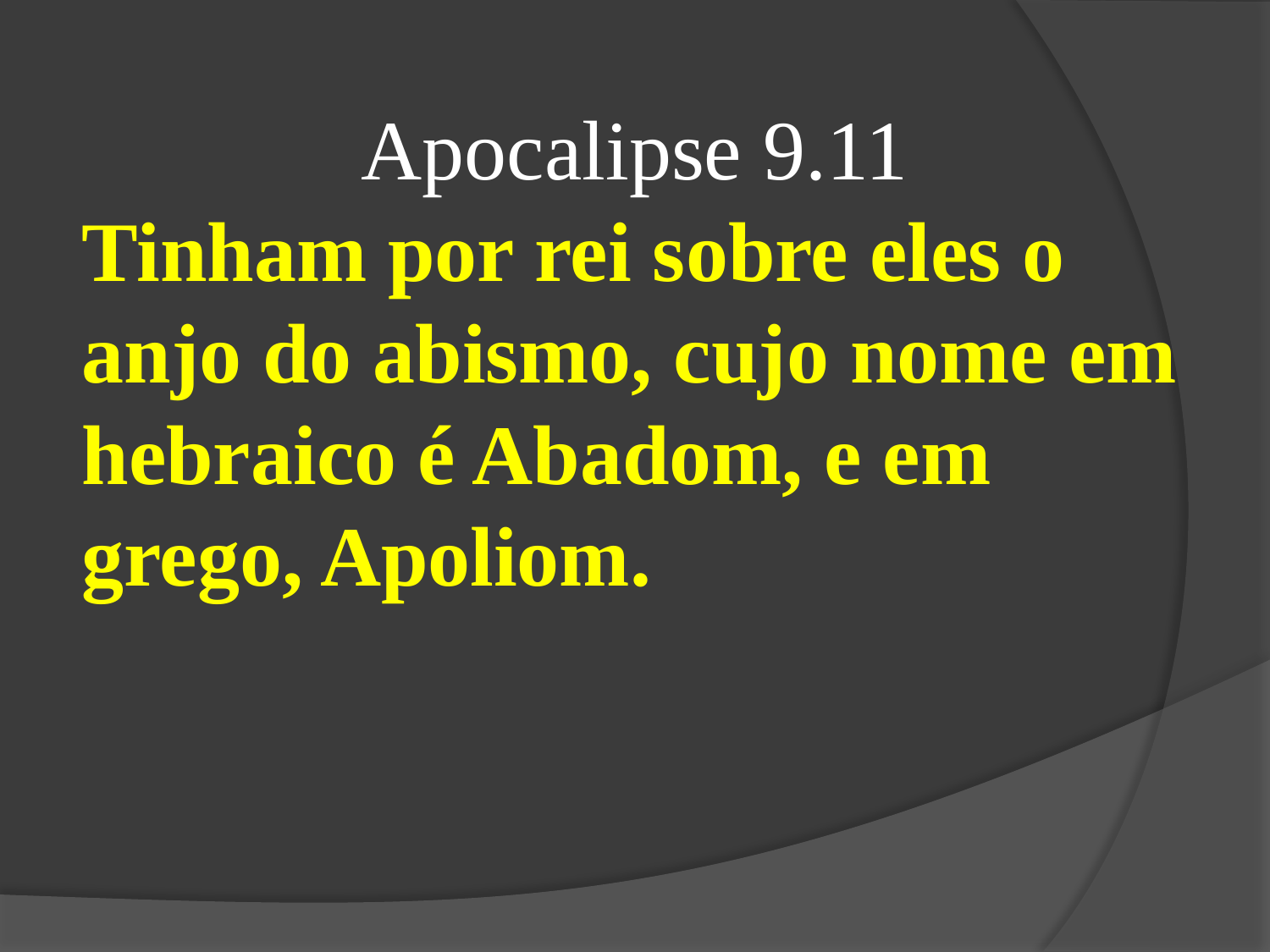

Apocalipse 9.11
Tinham por rei sobre eles o anjo do abismo, cujo nome em hebraico é Abadom, e em grego, Apoliom.